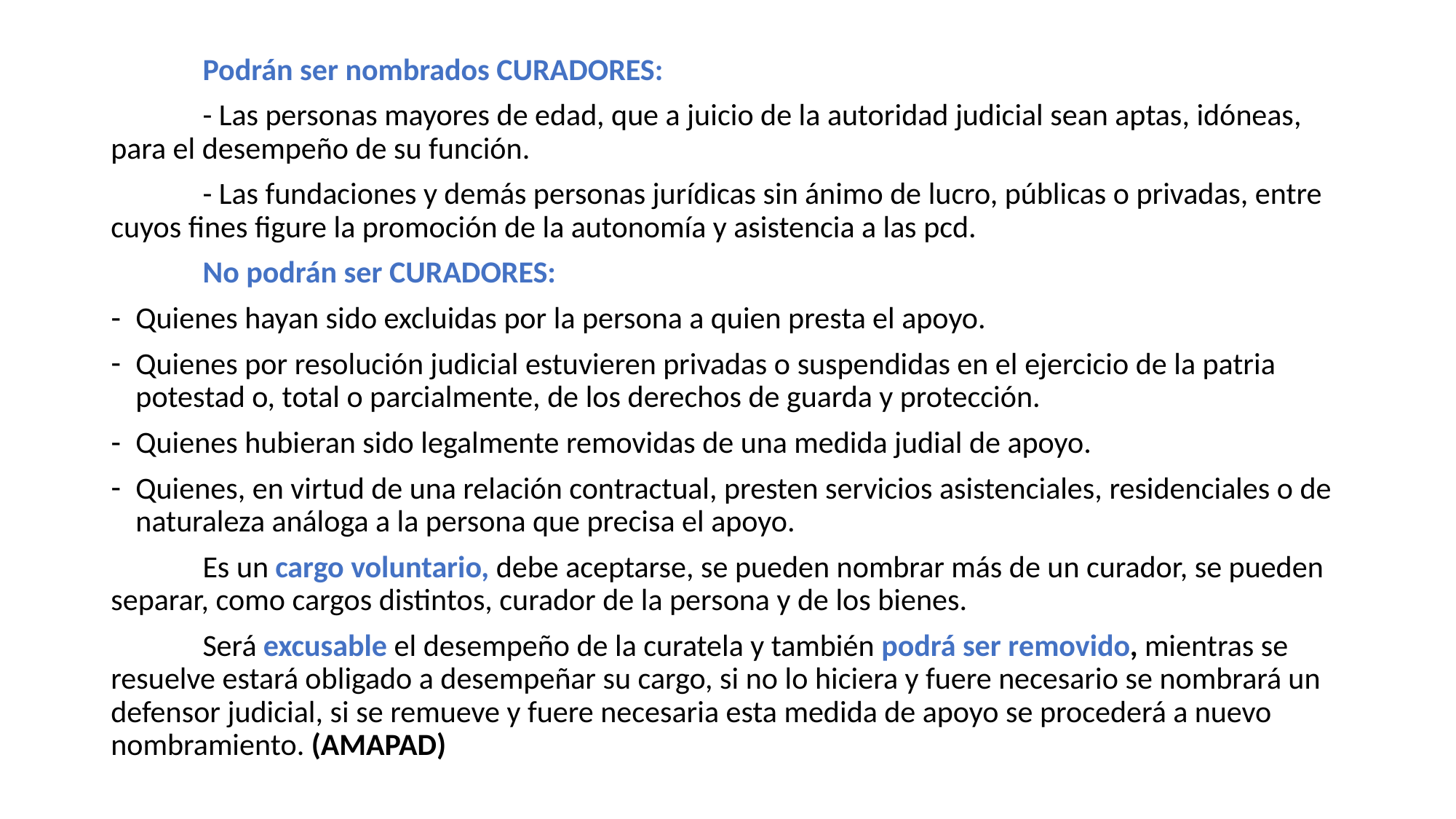

Podrán ser nombrados CURADORES:
	- Las personas mayores de edad, que a juicio de la autoridad judicial sean aptas, idóneas, para el desempeño de su función.
	- Las fundaciones y demás personas jurídicas sin ánimo de lucro, públicas o privadas, entre cuyos fines figure la promoción de la autonomía y asistencia a las pcd.
	No podrán ser CURADORES:
Quienes hayan sido excluidas por la persona a quien presta el apoyo.
Quienes por resolución judicial estuvieren privadas o suspendidas en el ejercicio de la patria potestad o, total o parcialmente, de los derechos de guarda y protección.
Quienes hubieran sido legalmente removidas de una medida judial de apoyo.
Quienes, en virtud de una relación contractual, presten servicios asistenciales, residenciales o de naturaleza análoga a la persona que precisa el apoyo.
	Es un cargo voluntario, debe aceptarse, se pueden nombrar más de un curador, se pueden separar, como cargos distintos, curador de la persona y de los bienes.
	Será excusable el desempeño de la curatela y también podrá ser removido, mientras se resuelve estará obligado a desempeñar su cargo, si no lo hiciera y fuere necesario se nombrará un defensor judicial, si se remueve y fuere necesaria esta medida de apoyo se procederá a nuevo nombramiento. (AMAPAD)